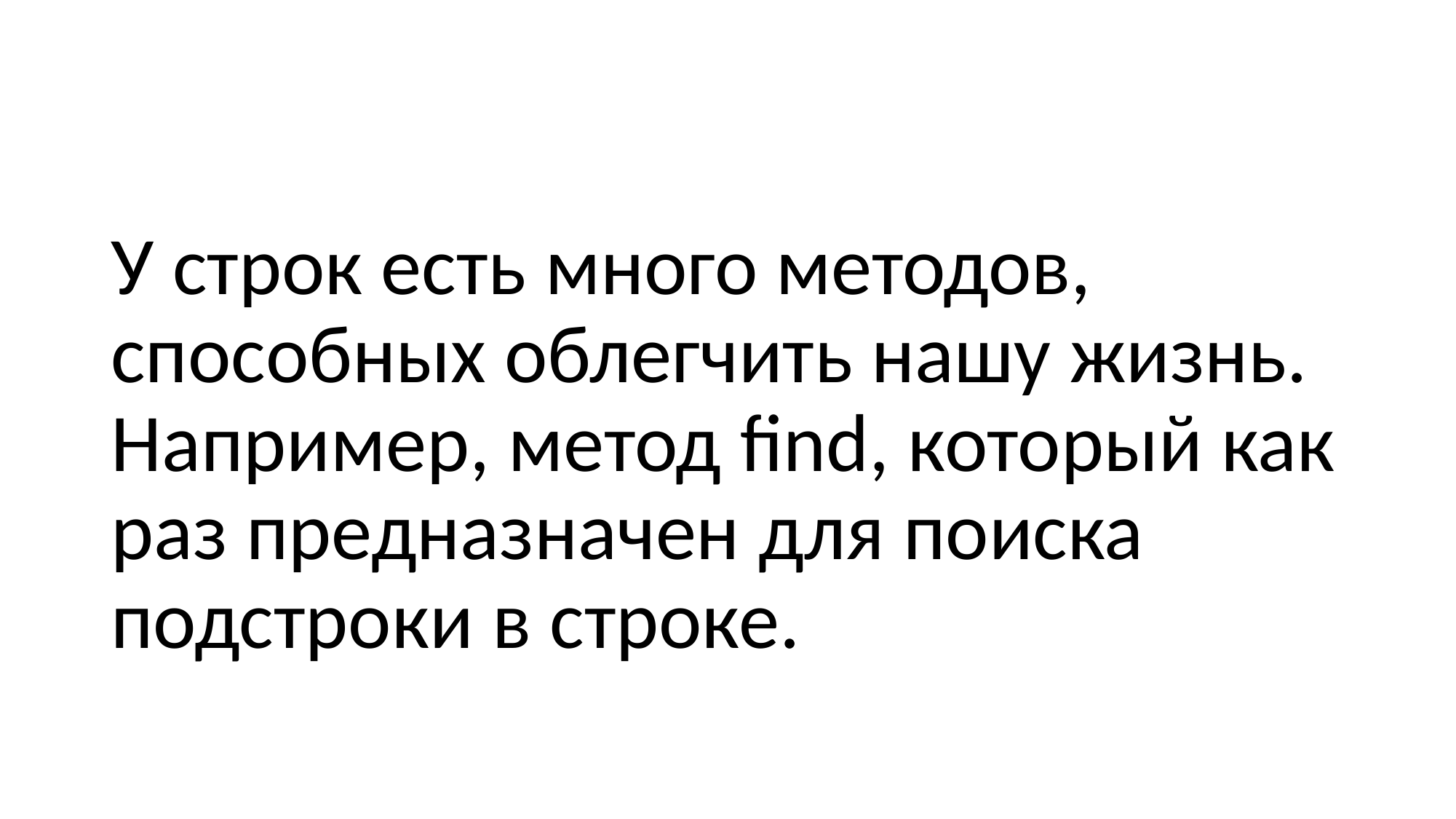

#
У строк есть много методов, способных облегчить нашу жизнь. Например, метод find, который как раз предназначен для поиска подстроки в строке.